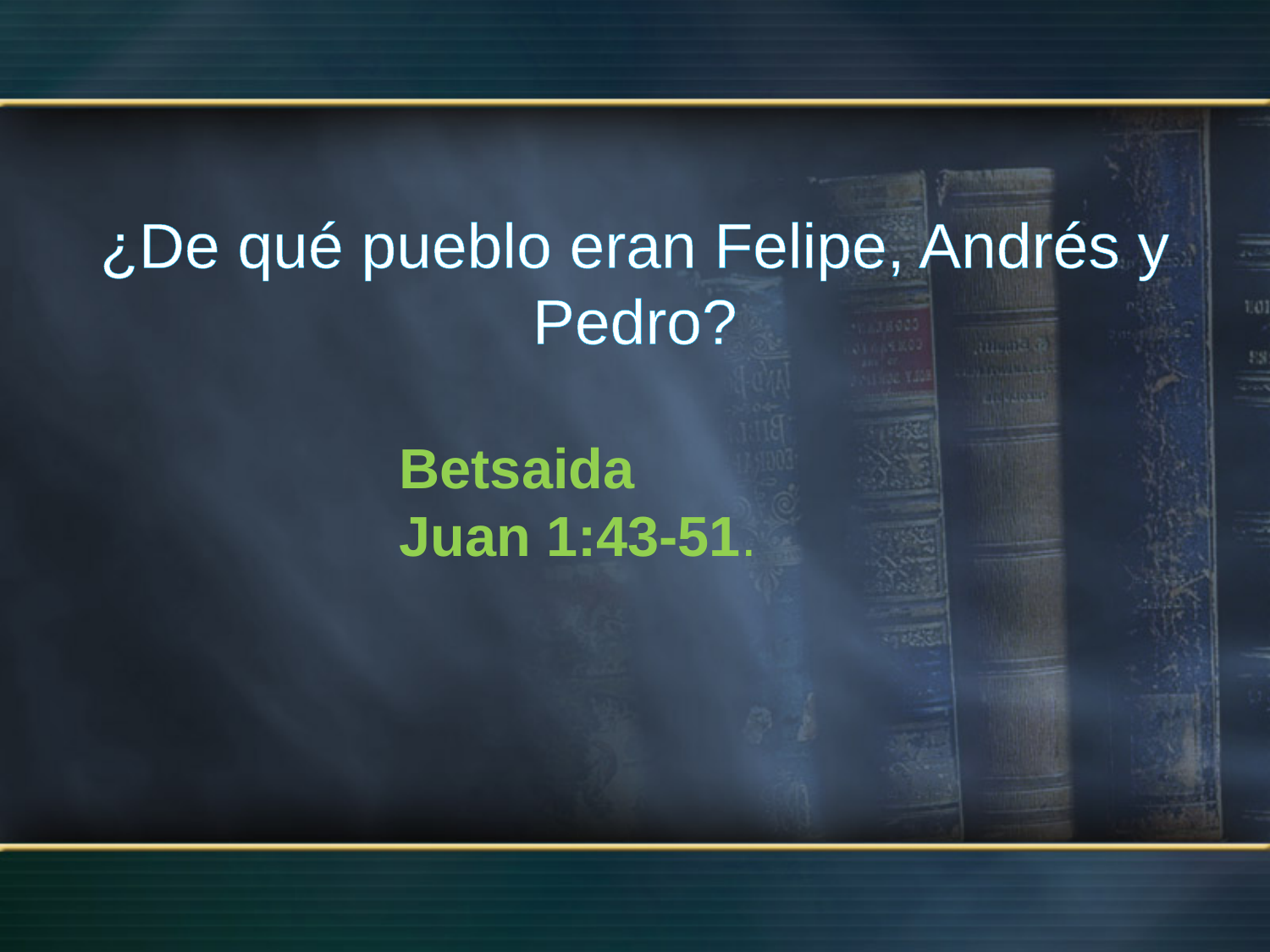

¿De qué pueblo eran Felipe, Andrés y Pedro?
Betsaida
Juan 1:43-51.